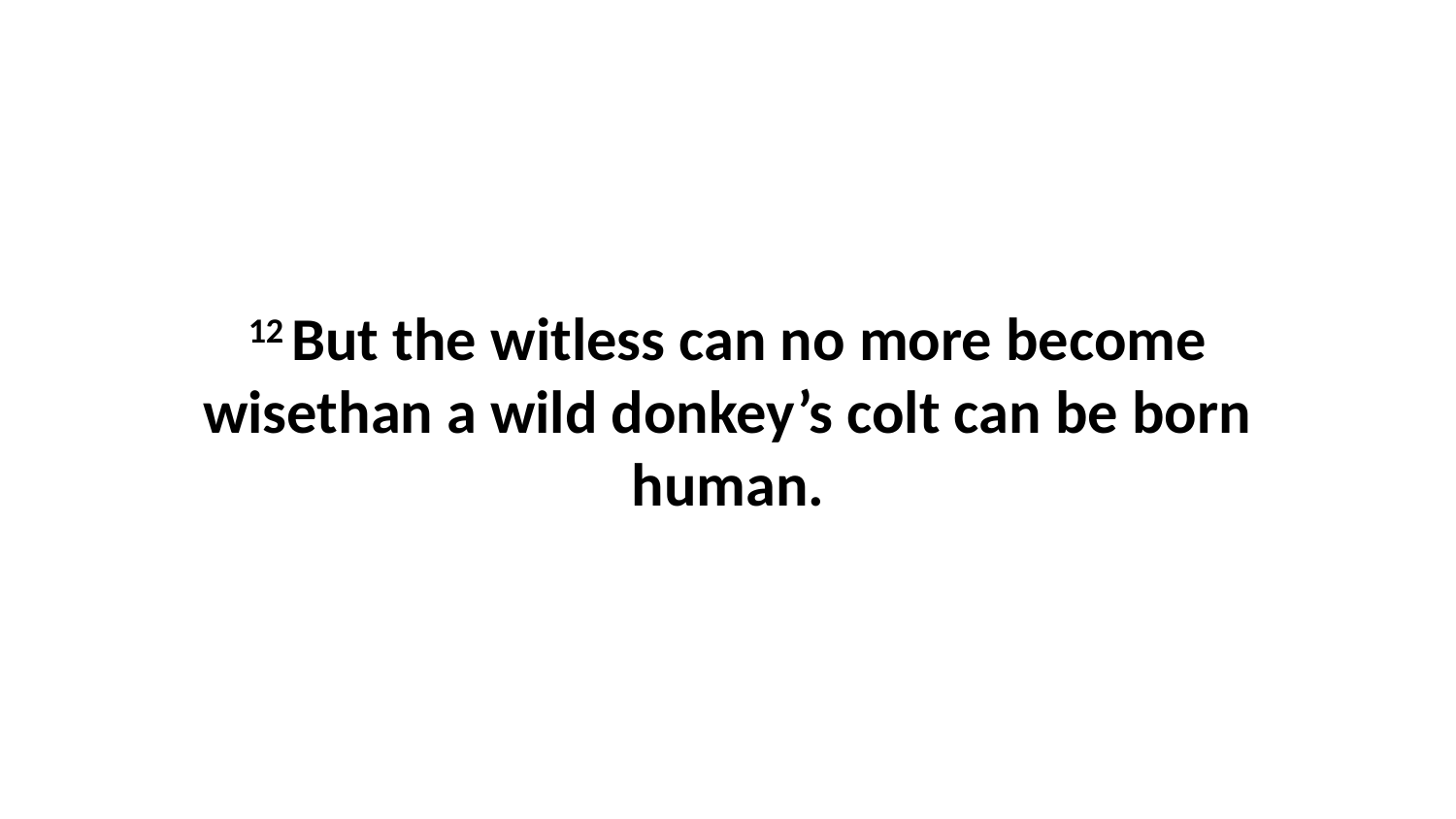

12 But the witless can no more become wisethan a wild donkey’s colt can be born human.